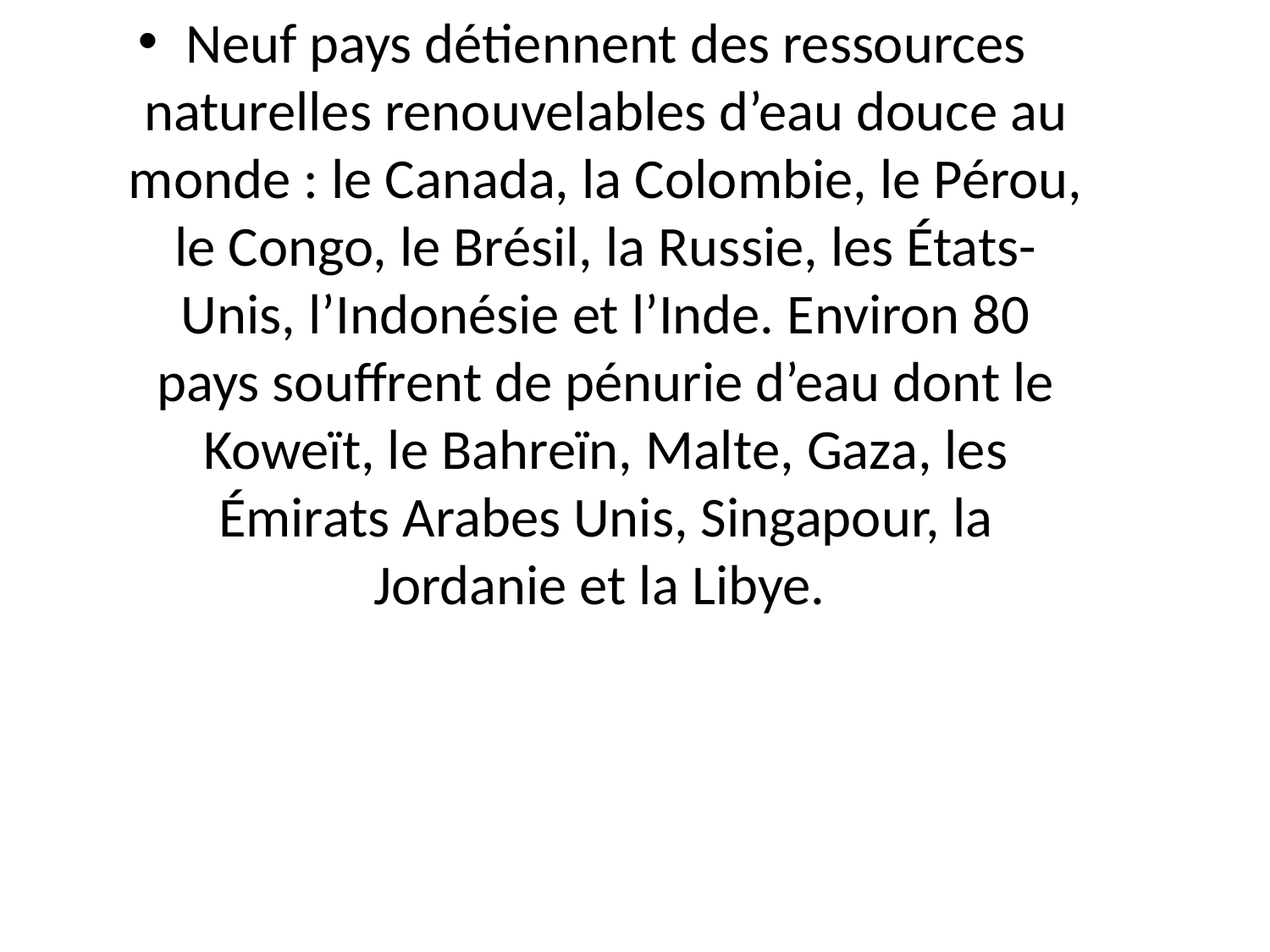

Neuf pays détiennent des ressources naturelles renouvelables d’eau douce au monde : le Canada, la Colombie, le Pérou, le Congo, le Brésil, la Russie, les États-Unis, l’Indonésie et l’Inde. Environ 80 pays souffrent de pénurie d’eau dont le Koweït, le Bahreïn, Malte, Gaza, les Émirats Arabes Unis, Singapour, la Jordanie et la Libye.